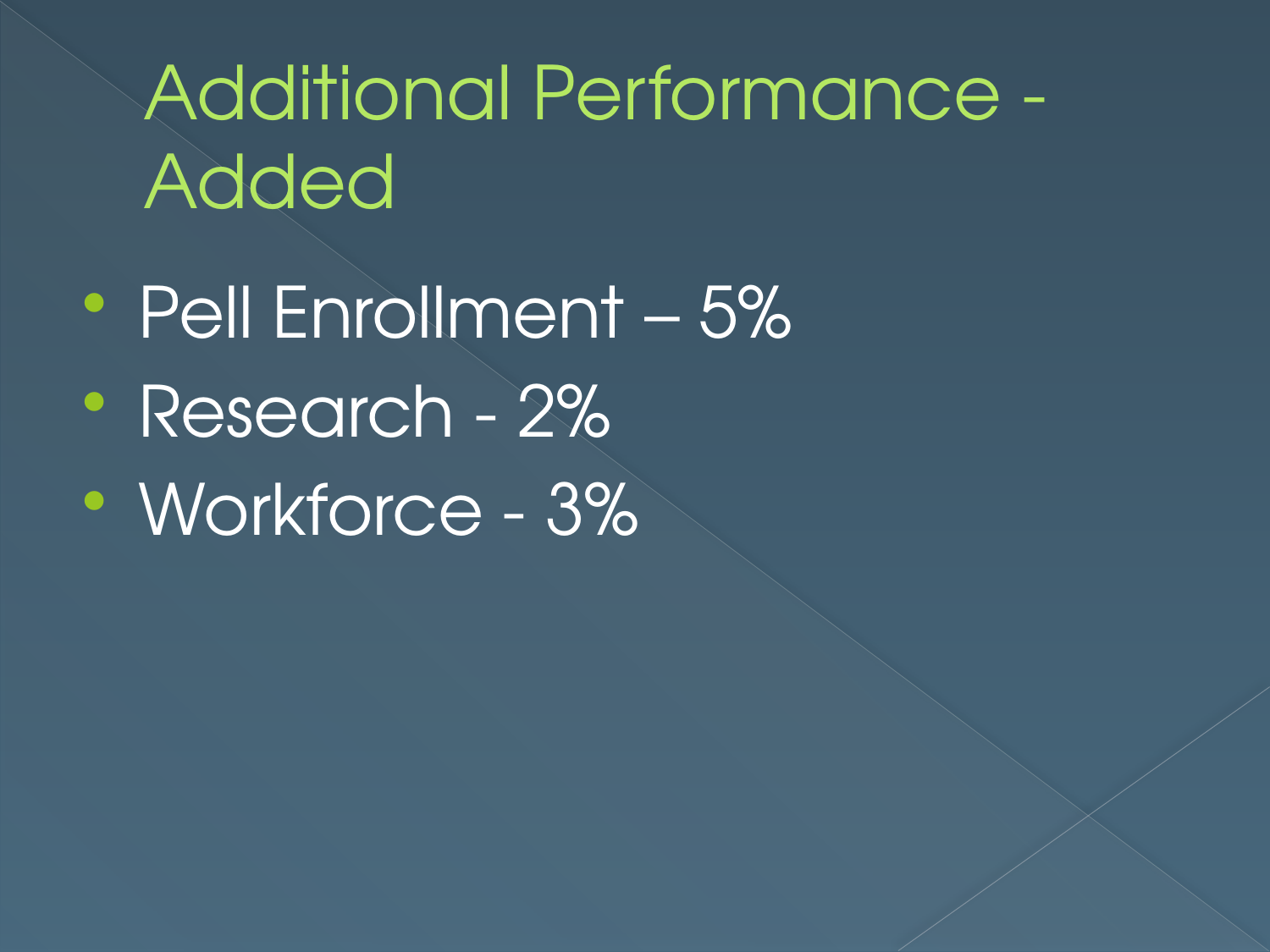

# Additional Performance - Added
Pell Enrollment – 5%
Research - 2%
Workforce - 3%